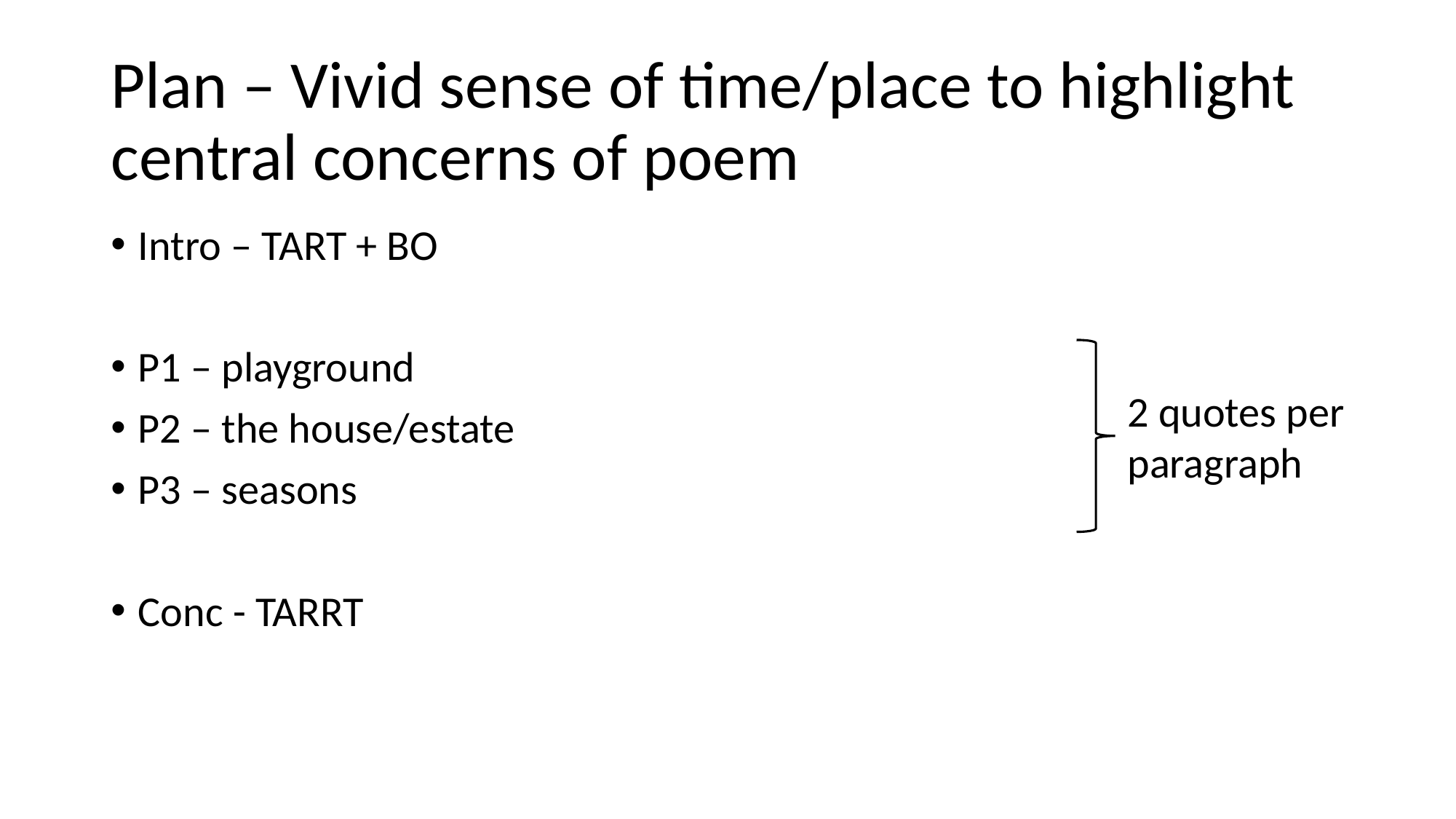

# Plan – Vivid sense of time/place to highlight central concerns of poem
Intro – TART + BO

P1 – playground
P2 – the house/estate
P3 – seasons

Conc - TARRT

2 quotes per paragraph